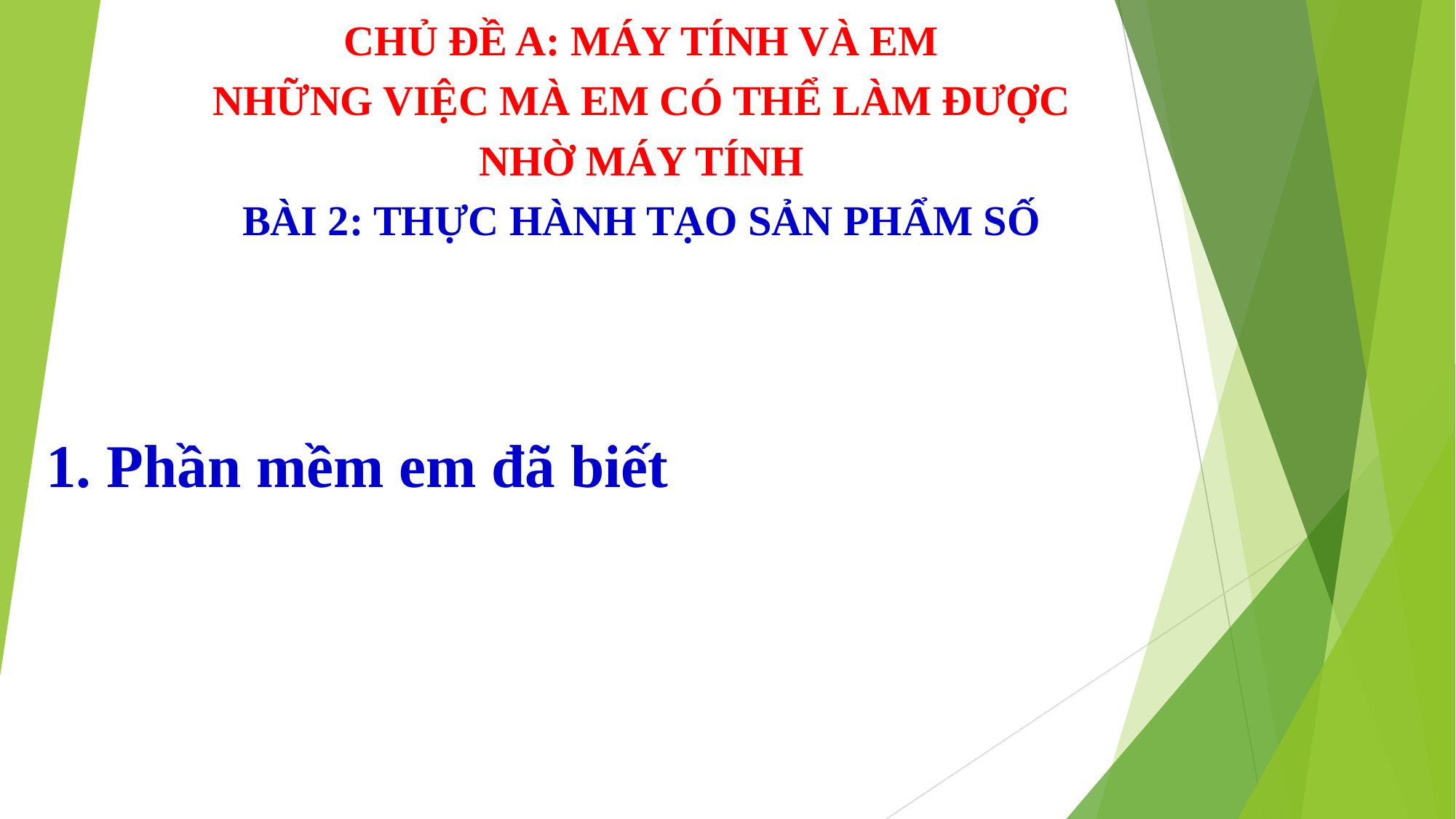

CHỦ ĐỀ A: MÁY TÍNH VÀ EM
NHỮNG VIỆC MÀ EM CÓ THỂ LÀM ĐƯỢC
NHỜ MÁY TÍNH
BÀI 2: THỰC HÀNH TẠO SẢN PHẨM SỐ
1. Phần mềm em đã biết